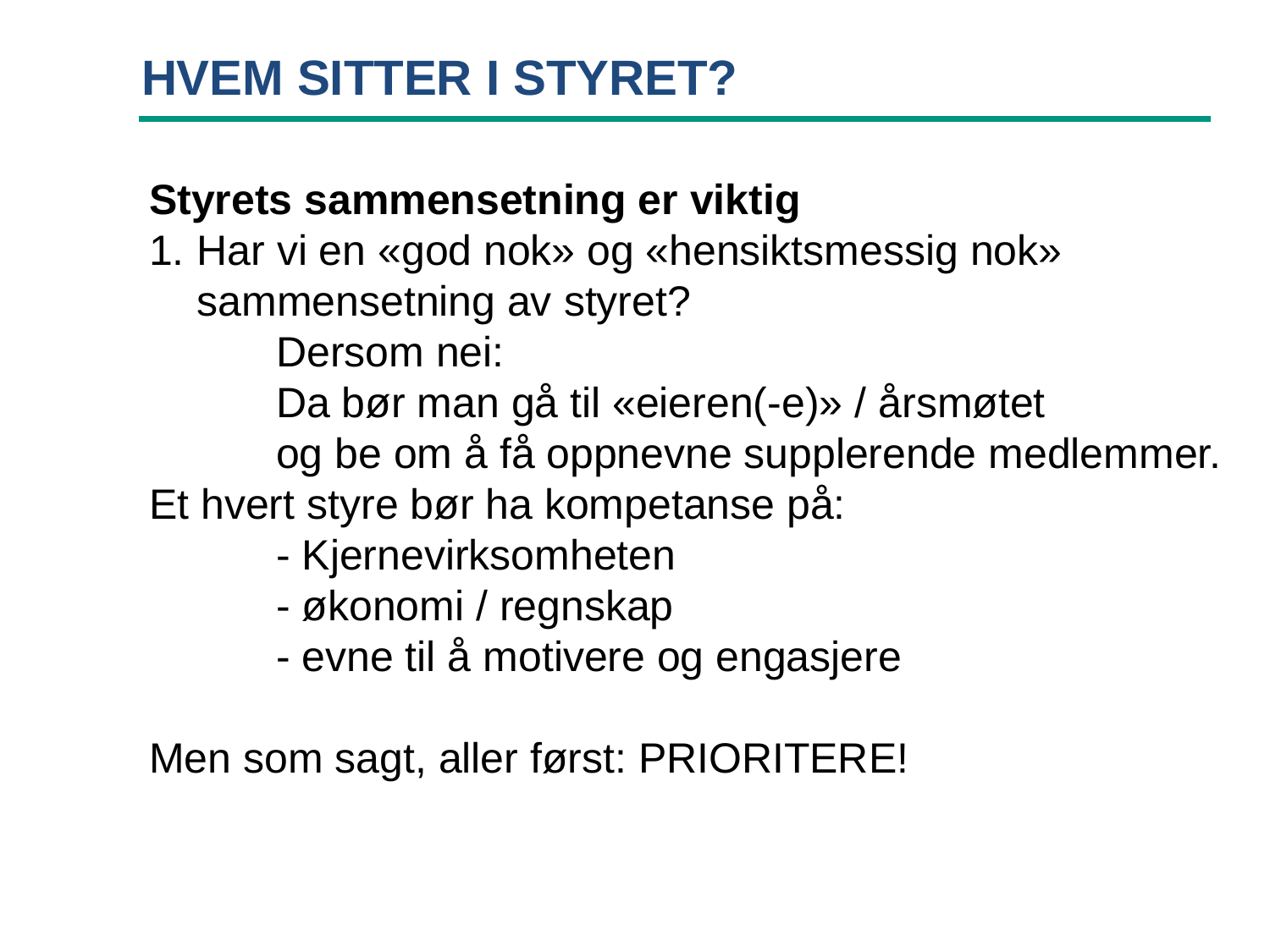

HVEM SITTER I STYRET?
Styrets sammensetning er viktig
Har vi en «god nok» og «hensiktsmessig nok»
sammensetning av styret?
	Dersom nei:
 	Da bør man gå til «eieren(-e)» / årsmøtet
 	og be om å få oppnevne supplerende medlemmer.
Et hvert styre bør ha kompetanse på:
	- Kjernevirksomheten
 	- økonomi / regnskap
 	- evne til å motivere og engasjere
Men som sagt, aller først: PRIORITERE!